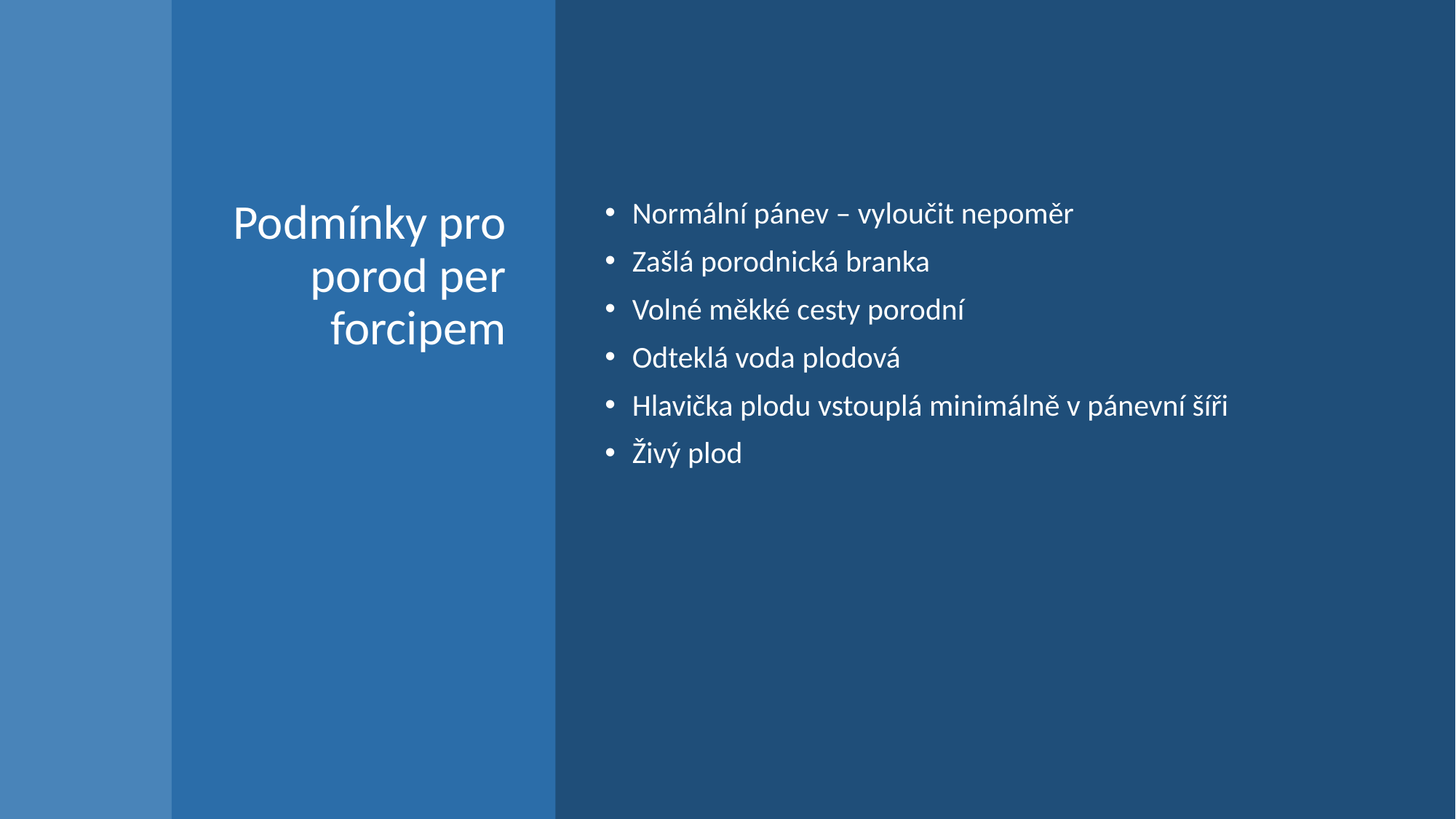

# Podmínky pro porod per forcipem
Normální pánev – vyloučit nepoměr
Zašlá porodnická branka
Volné měkké cesty porodní
Odteklá voda plodová
Hlavička plodu vstouplá minimálně v pánevní šíři
Živý plod